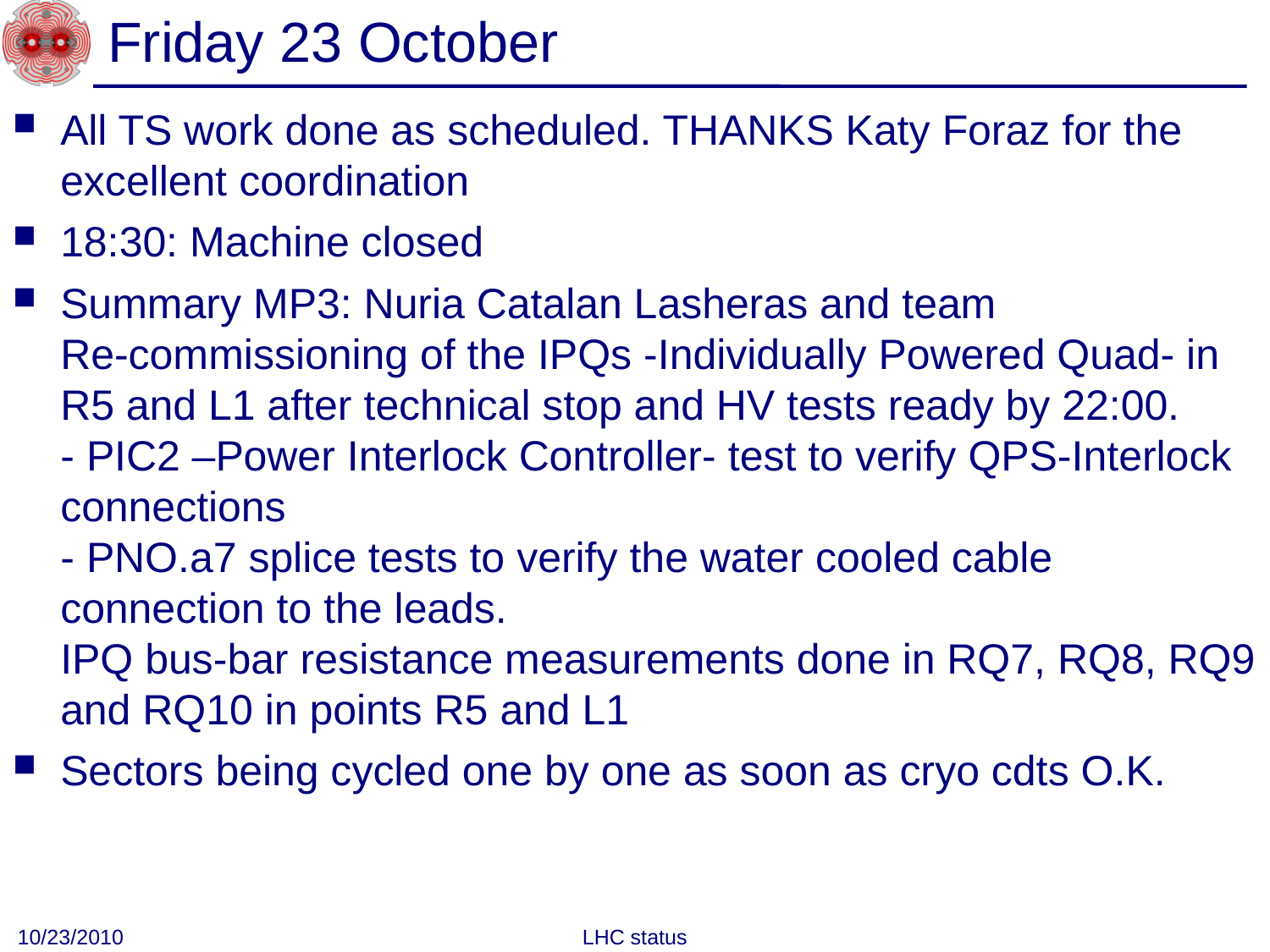

# Friday 23 October
All TS work done as scheduled. THANKS Katy Foraz for the excellent coordination
18:30: Machine closed
Summary MP3: Nuria Catalan Lasheras and team
Re-commissioning of the IPQs -Individually Powered Quad- in R5 and L1 after technical stop and HV tests ready by 22:00.
- PIC2 –Power Interlock Controller- test to verify QPS-Interlock connections
- PNO.a7 splice tests to verify the water cooled cable connection to the leads.
IPQ bus-bar resistance measurements done in RQ7, RQ8, RQ9 and RQ10 in points R5 and L1
Sectors being cycled one by one as soon as cryo cdts O.K.

10/23/2010
LHC status